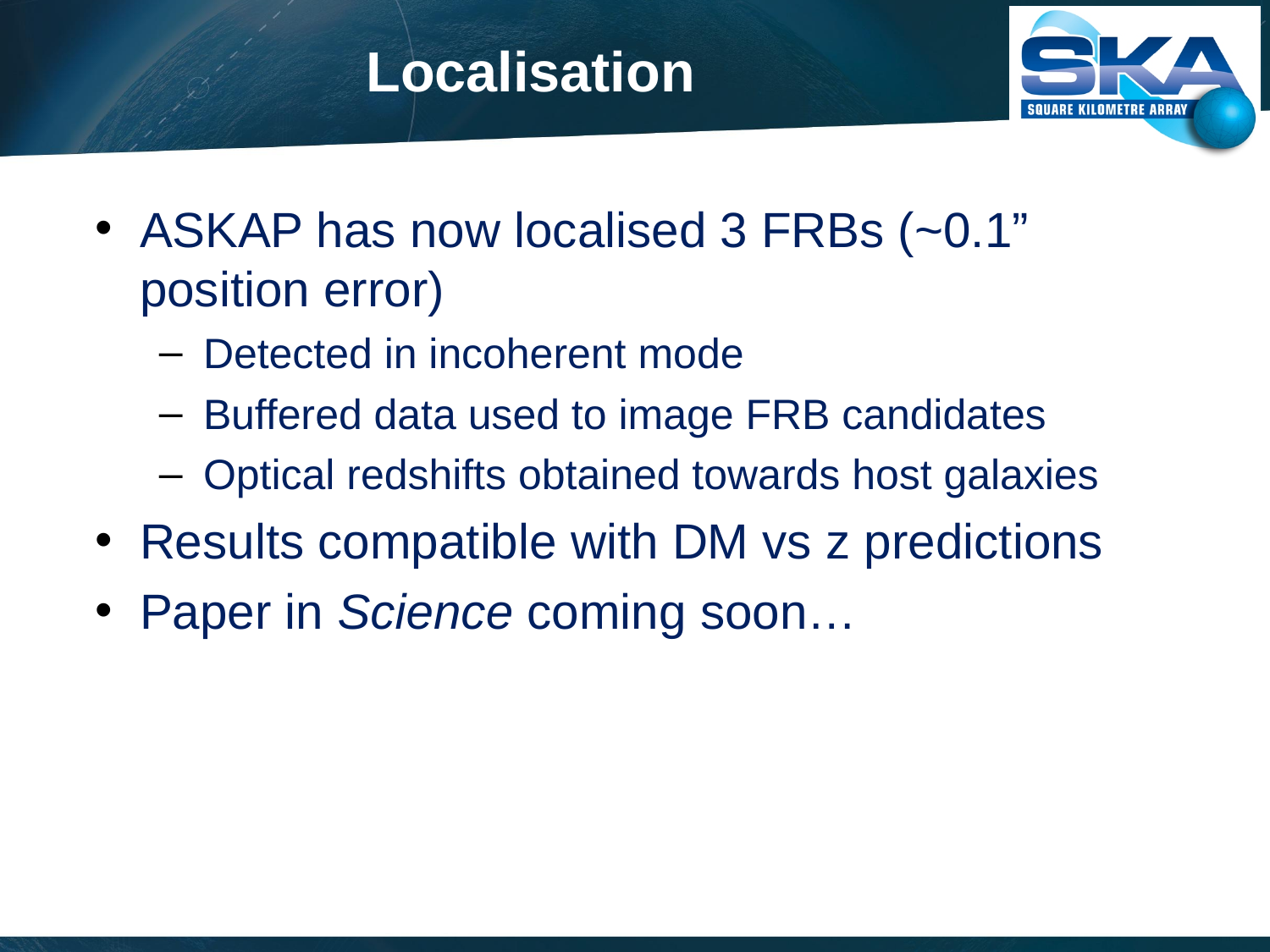

# Localisation
ASKAP has now localised 3 FRBs (~0.1” position error)
Detected in incoherent mode
Buffered data used to image FRB candidates
Optical redshifts obtained towards host galaxies
Results compatible with DM vs z predictions
Paper in Science coming soon…